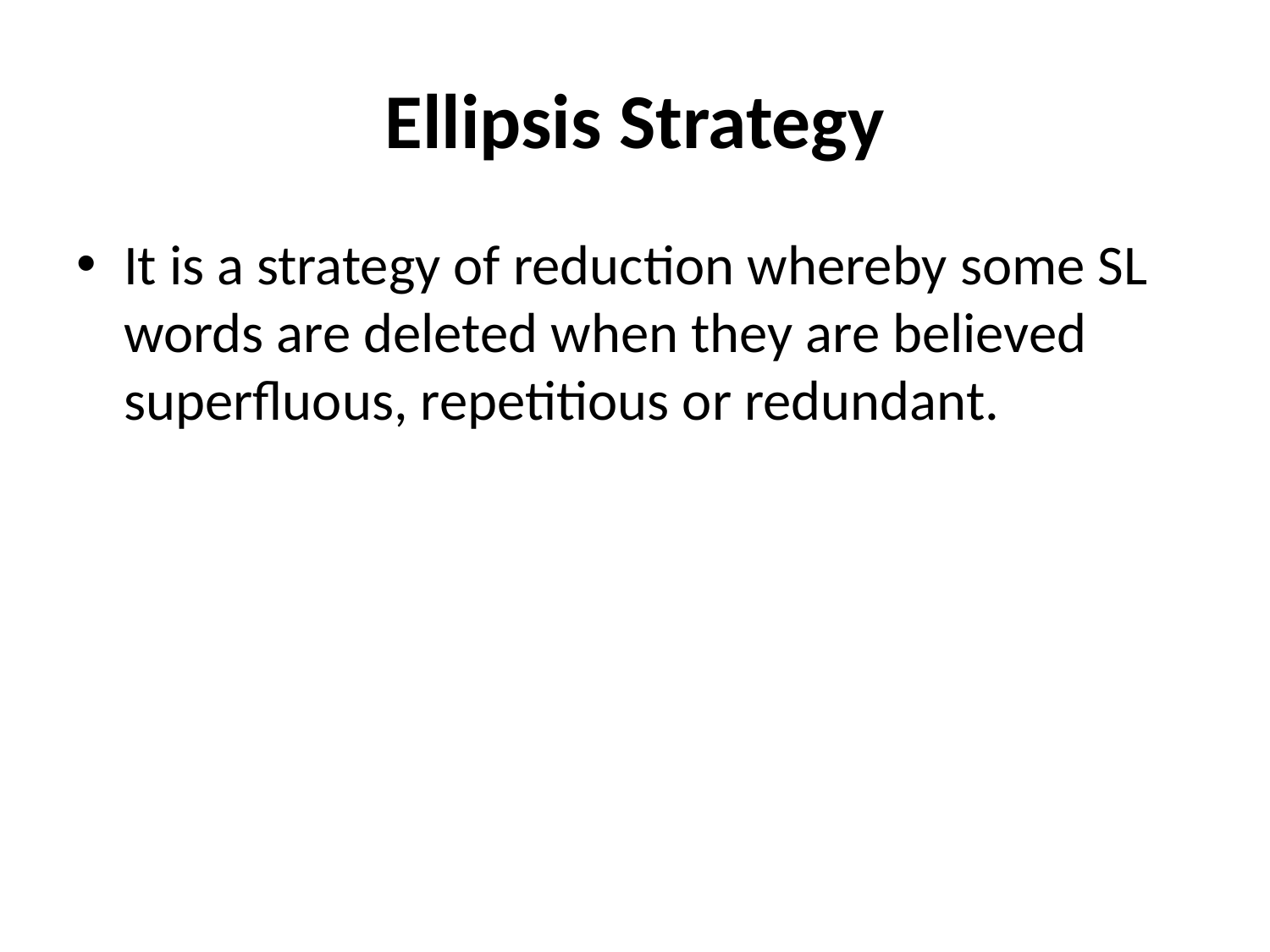

# Ellipsis Strategy
It is a strategy of reduction whereby some SL words are deleted when they are believed superfluous, repetitious or redundant.